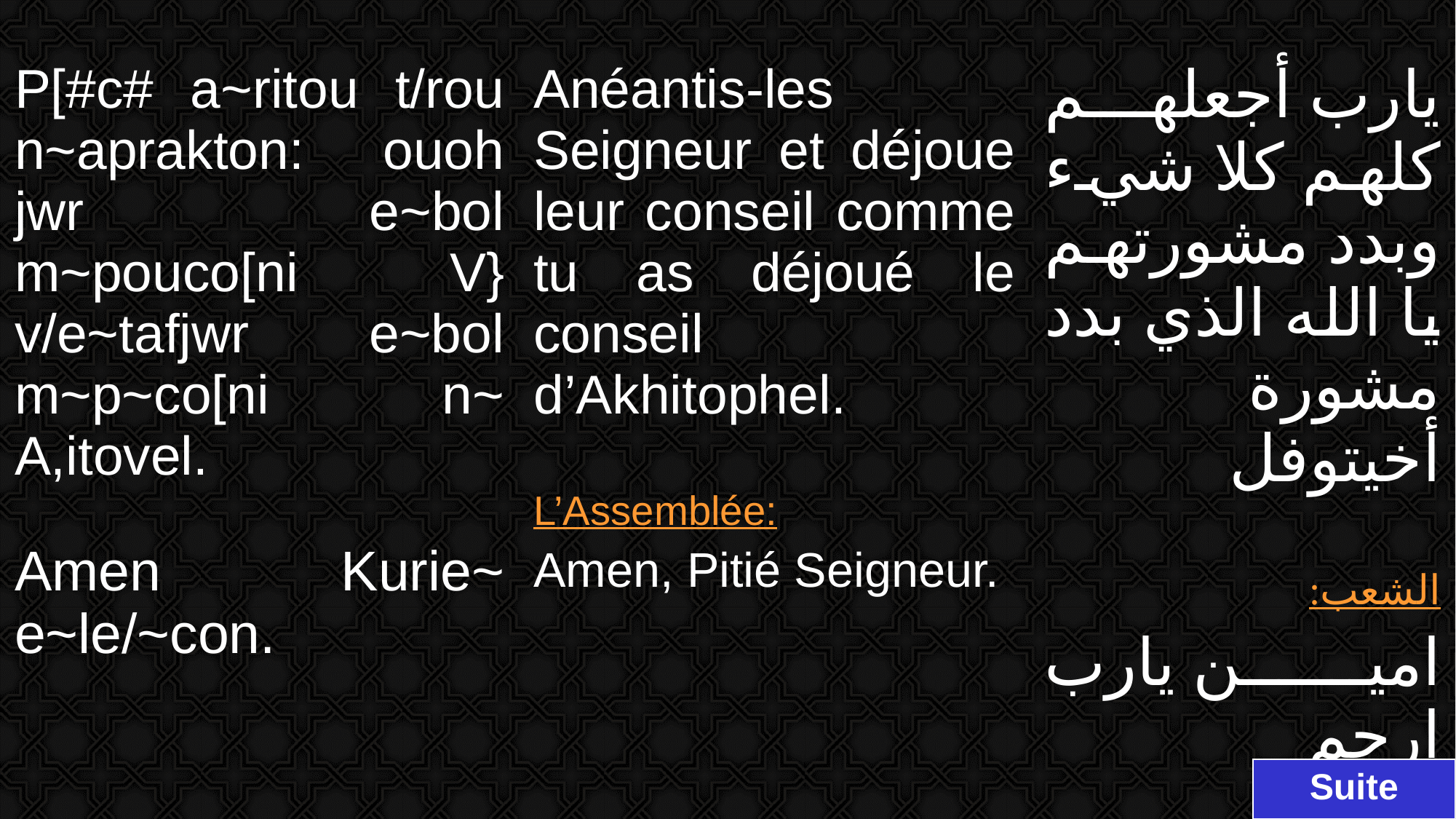

| P[#c# a~ritou t/rou n~aprakton: ouoh jwr e~bol m~pouco[ni V} v/e~tafjwr e~bol m~p~co[ni n~ A,itovel. Amen Kurie~ e~le/~con. | Anéantis-les Seigneur et déjoue leur conseil comme tu as déjoué le conseil d’Akhitophel. L’Assemblée: Amen, Pitié Seigneur. | يارب أجعلهم كلهم كلا شيء وبدد مشورتهم يا الله الذي بدد مشورة أخيتوفل الشعب: امين يارب ارحم |
| --- | --- | --- |
|  |  |  |
| --- | --- | --- |

Suite